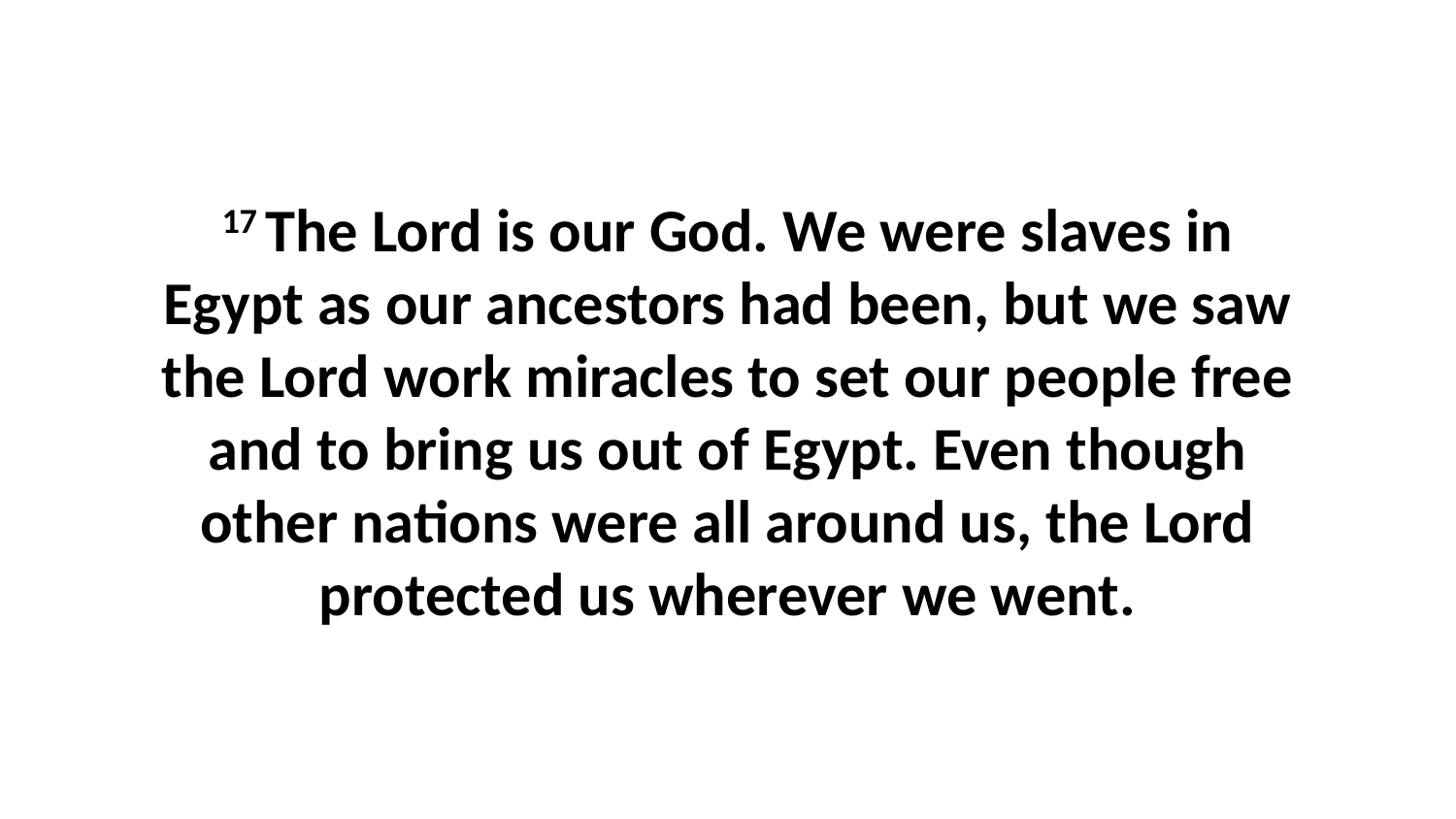

17 The Lord is our God. We were slaves in Egypt as our ancestors had been, but we saw the Lord work miracles to set our people free and to bring us out of Egypt. Even though other nations were all around us, the Lord protected us wherever we went.